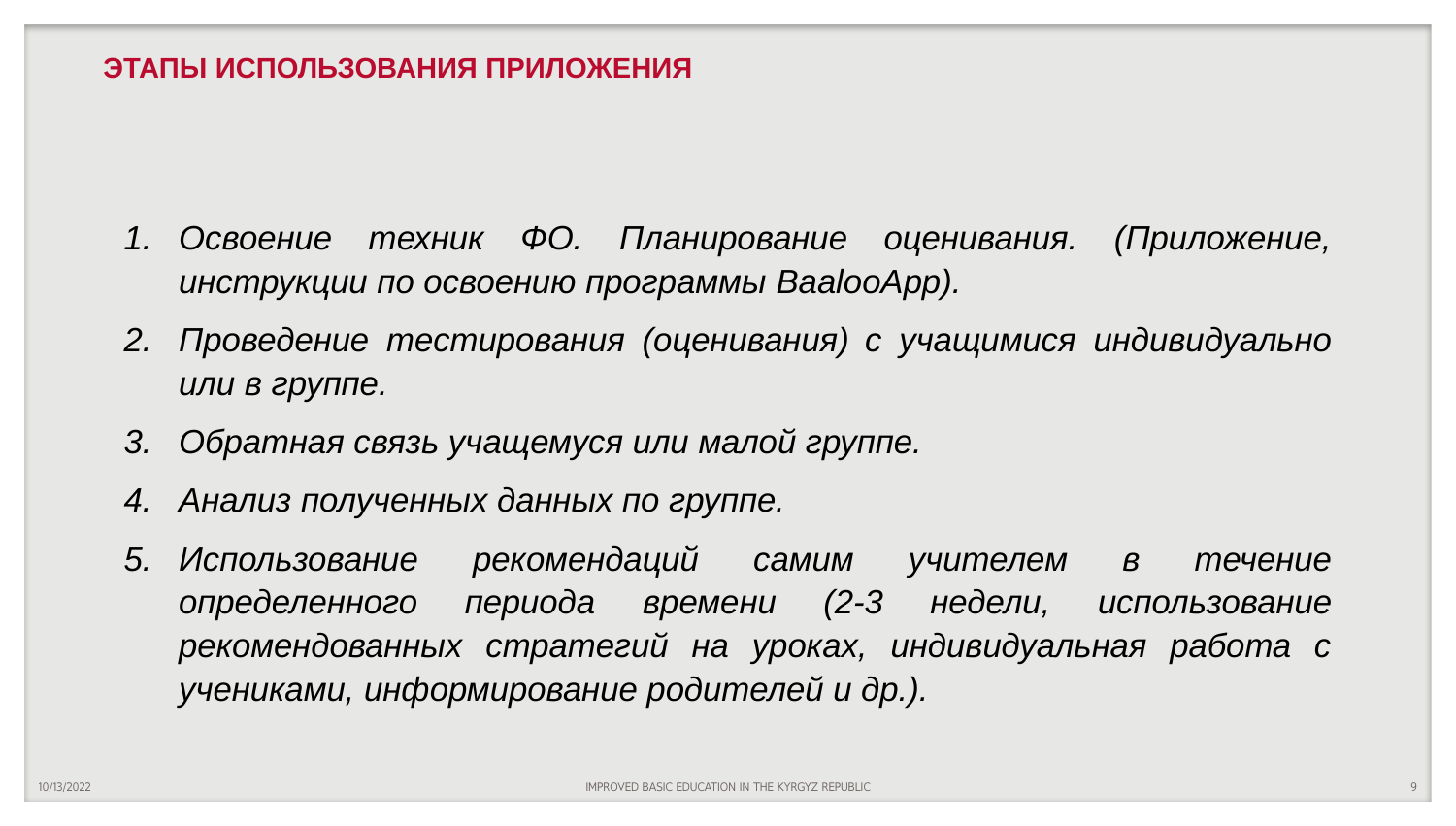

# ЭТАПЫ ИСПОЛЬЗОВАНИЯ ПРИЛОЖЕНИЯ
Освоение техник ФО. Планирование оценивания. (Приложение, инструкции по освоению программы BaalooAрр).
Проведение тестирования (оценивания) с учащимися индивидуально или в группе.
Обратная связь учащемуся или малой группе.
Анализ полученных данных по группе.
Использование рекомендаций самим учителем в течение определенного периода времени (2-3 недели, использование рекомендованных стратегий на уроках, индивидуальная работа с учениками, информирование родителей и др.).

10/13/2022
IMPROVED BASIC EDUCATION IN THE KYRGYZ REPUBLIC
9